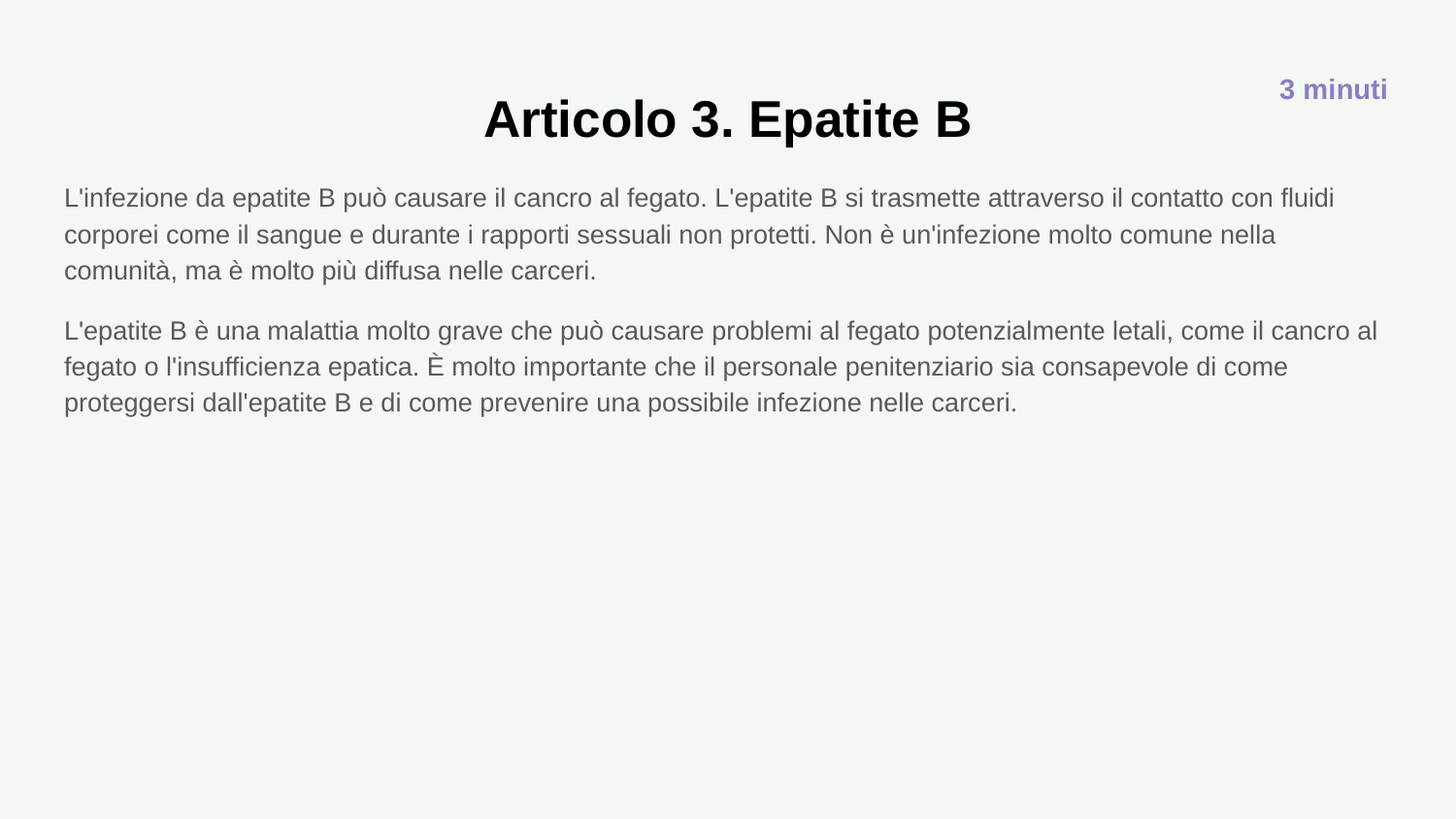

3 minuti
# Articolo 3. Epatite B
L'infezione da epatite B può causare il cancro al fegato. L'epatite B si trasmette attraverso il contatto con fluidi corporei come il sangue e durante i rapporti sessuali non protetti. Non è un'infezione molto comune nella comunità, ma è molto più diffusa nelle carceri.
L'epatite B è una malattia molto grave che può causare problemi al fegato potenzialmente letali, come il cancro al fegato o l'insufficienza epatica. È molto importante che il personale penitenziario sia consapevole di come proteggersi dall'epatite B e di come prevenire una possibile infezione nelle carceri.